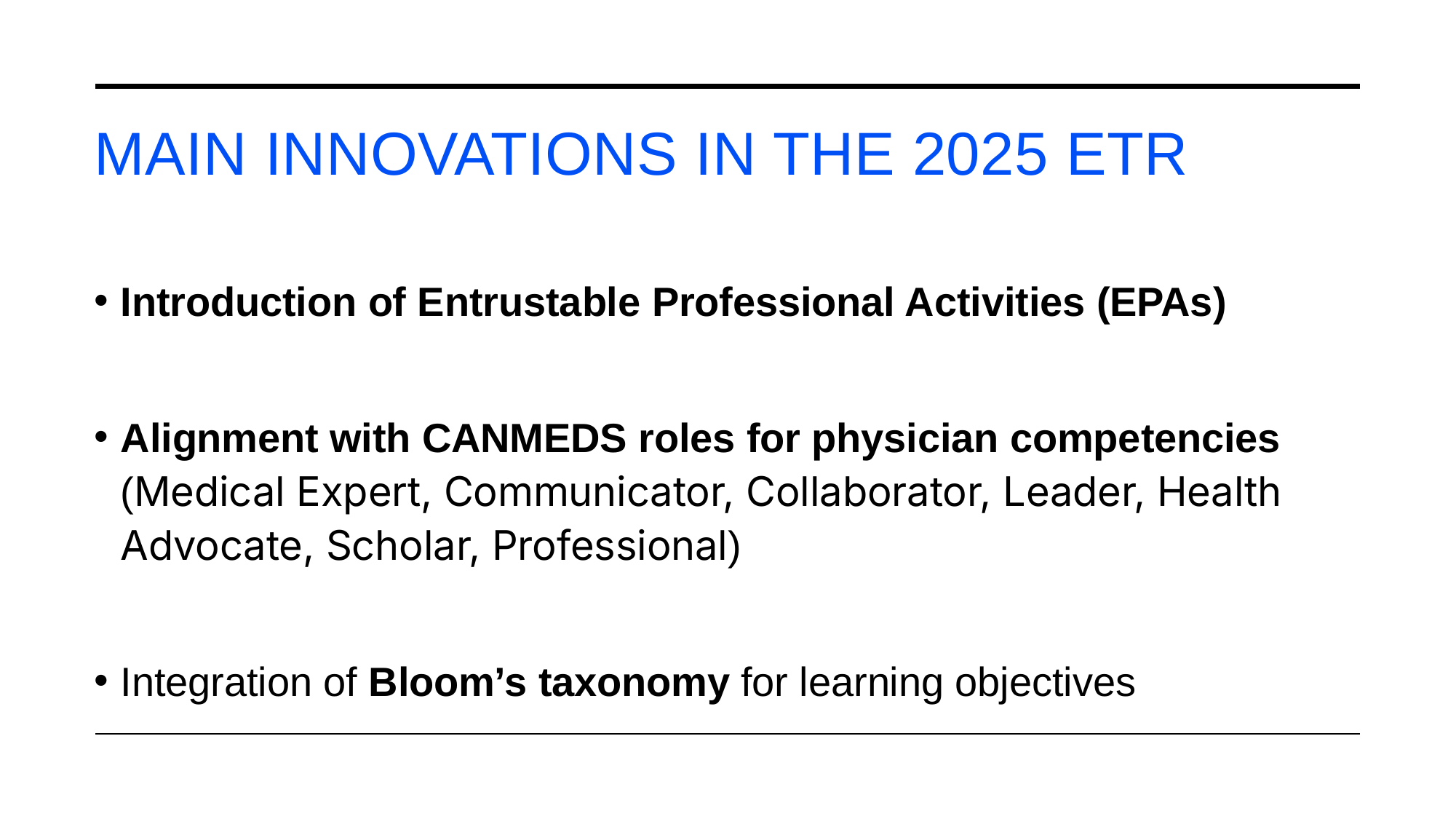

# Main Innovations in the 2025 ETR
Introduction of Entrustable Professional Activities (EPAs)

Alignment with CANMEDS roles for physician competencies (Medical Expert, Communicator, Collaborator, Leader, Health Advocate, Scholar, Professional)

Integration of Bloom’s taxonomy for learning objectives